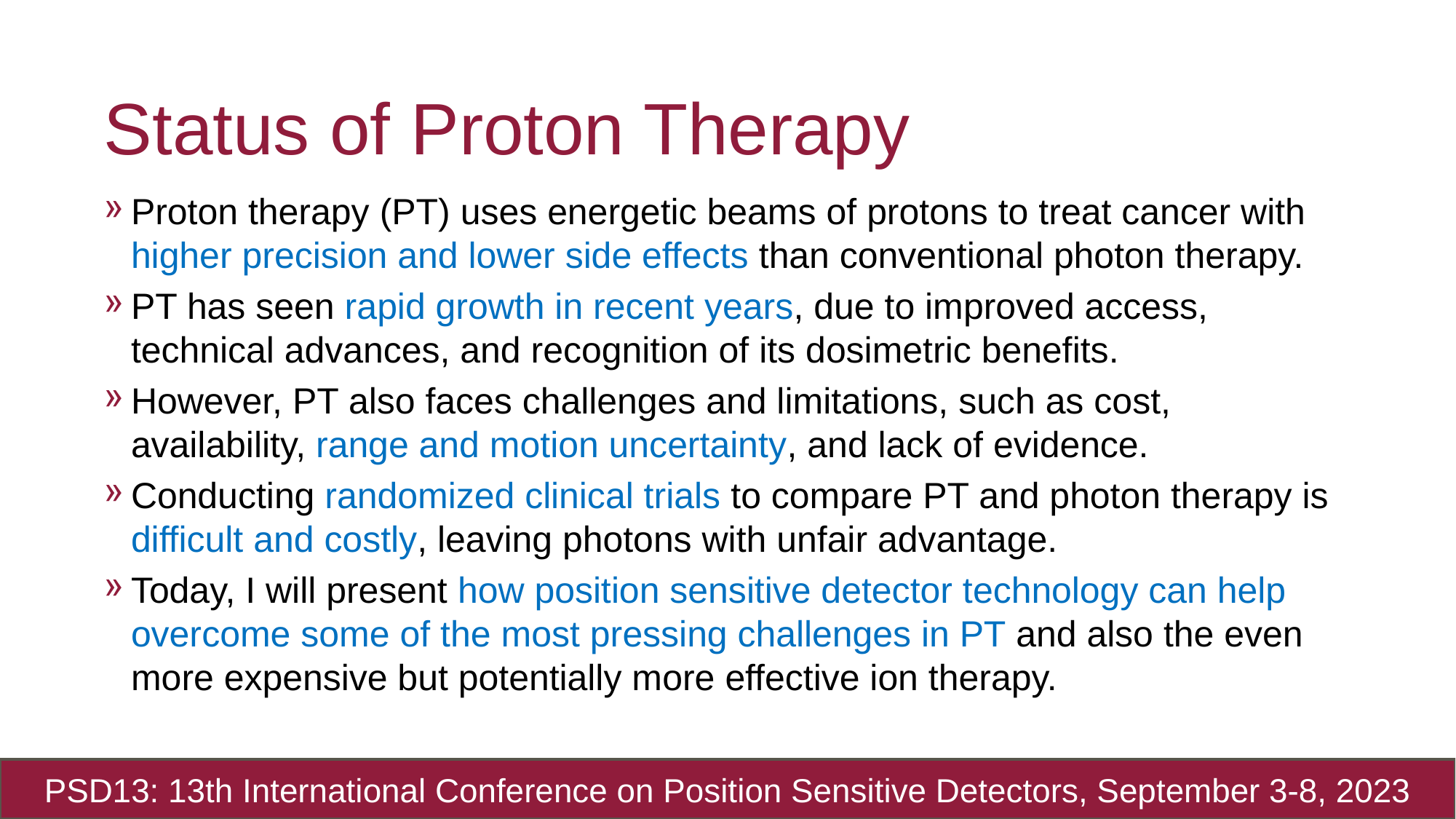

# Status of Proton Therapy
Proton therapy (PT) uses energetic beams of protons to treat cancer with higher precision and lower side effects than conventional photon therapy.
PT has seen rapid growth in recent years, due to improved access, technical advances, and recognition of its dosimetric benefits.
However, PT also faces challenges and limitations, such as cost, availability, range and motion uncertainty, and lack of evidence.
Conducting randomized clinical trials to compare PT and photon therapy is difficult and costly, leaving photons with unfair advantage.
Today, I will present how position sensitive detector technology can help overcome some of the most pressing challenges in PT and also the even more expensive but potentially more effective ion therapy.